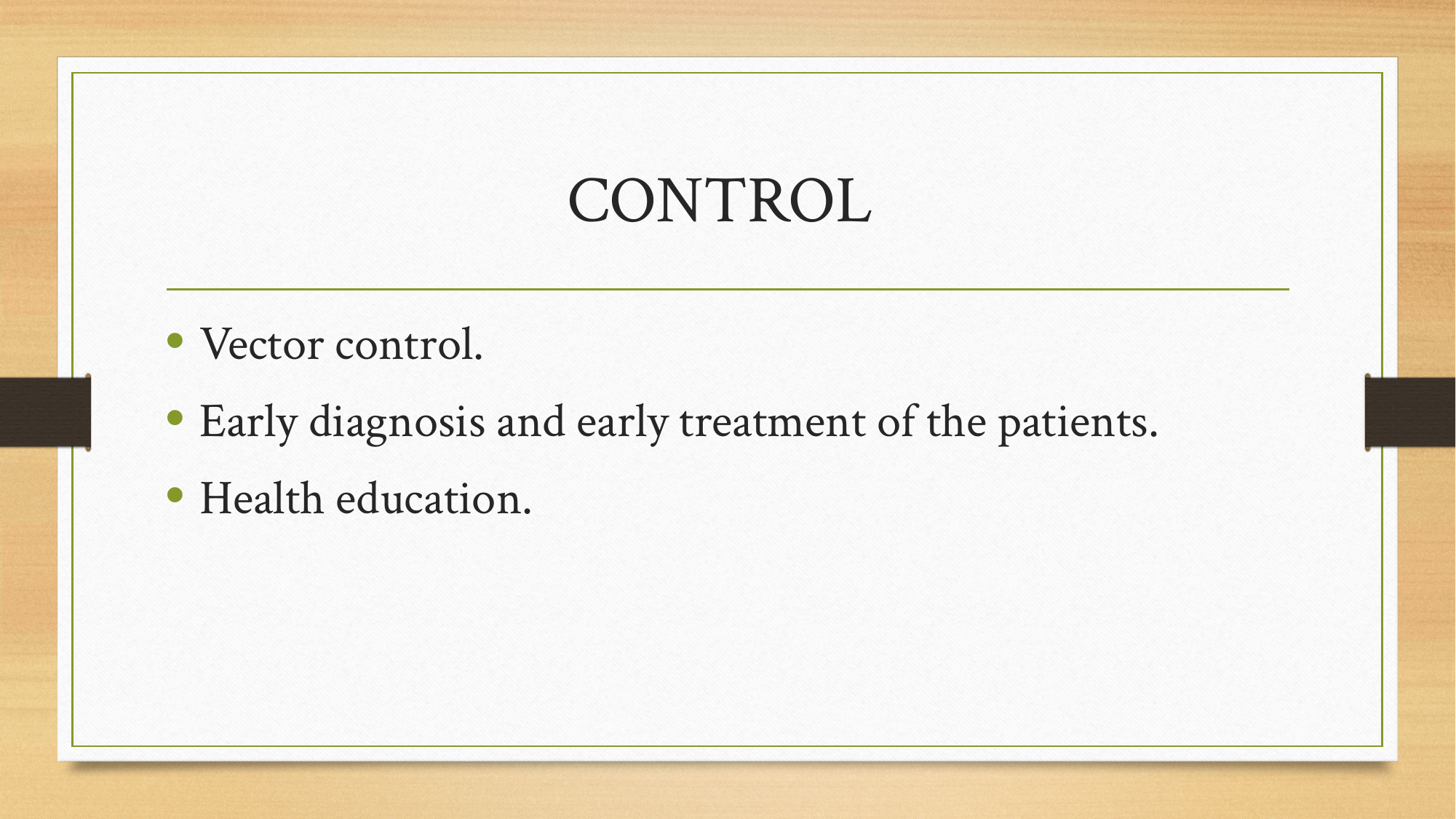

# CONTROL
Vector control.
Early diagnosis and early treatment of the patients.
Health education.